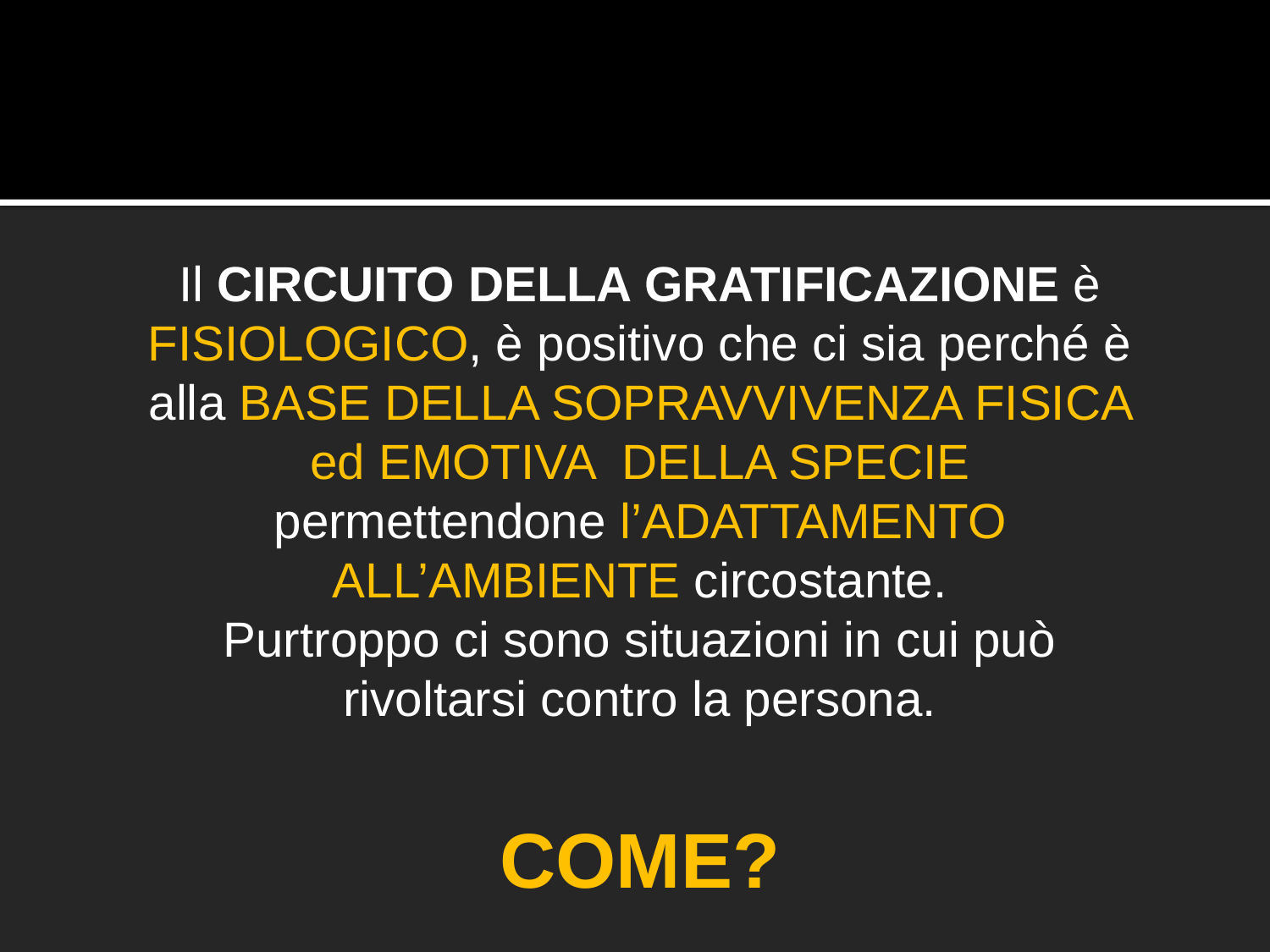

Il CIRCUITO DELLA GRATIFICAZIONE è FISIOLOGICO, è positivo che ci sia perché è alla BASE DELLA SOPRAVVIVENZA FISICA ed EMOTIVA  DELLA SPECIE permettendone l’ADATTAMENTO ALL’AMBIENTE circostante.
Purtroppo ci sono situazioni in cui può rivoltarsi contro la persona.

COME?